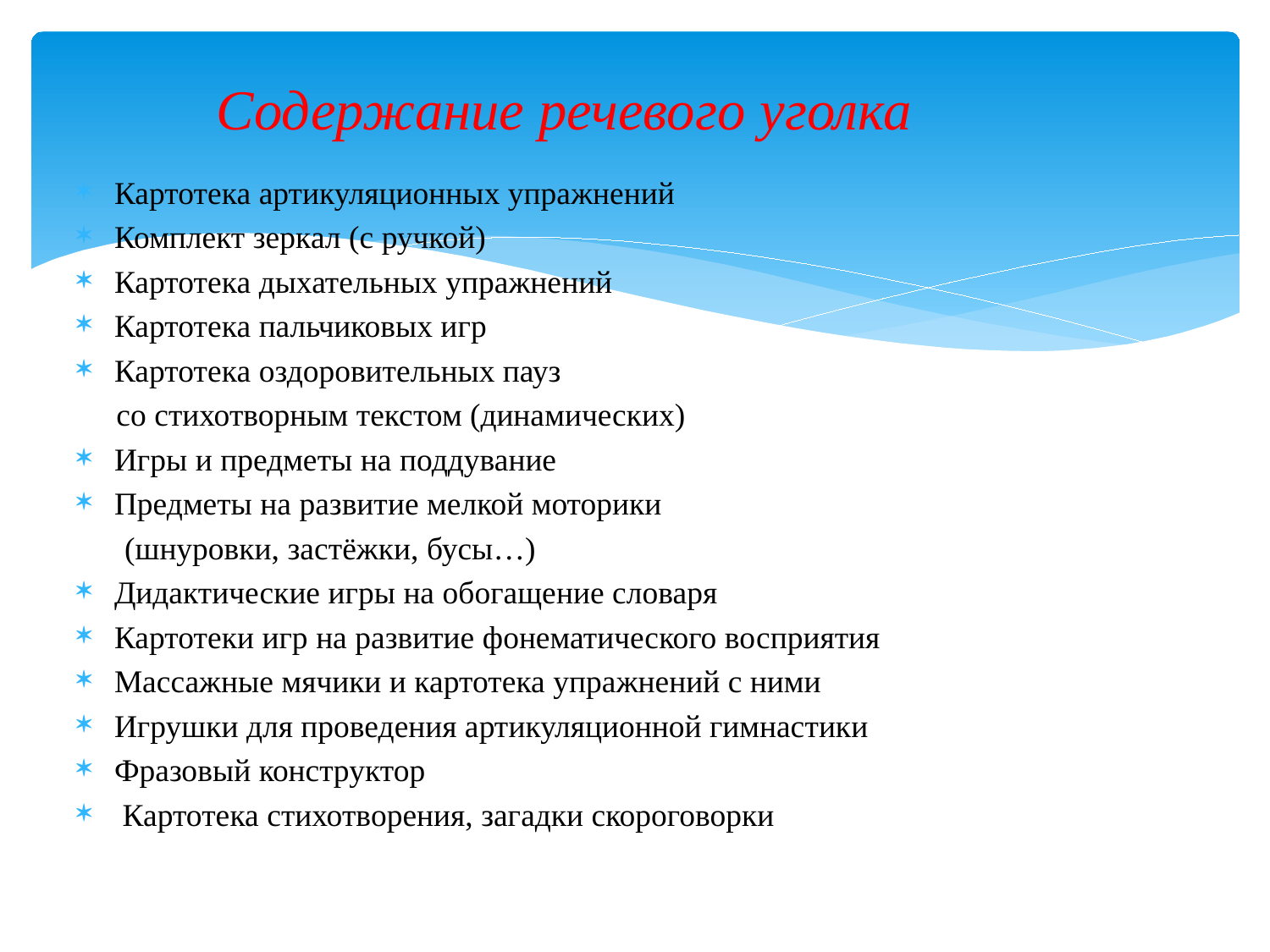

# Содержание речевого уголка
Картотека артикуляционных упражнений
Комплект зеркал (с ручкой)
Картотека дыхательных упражнений
Картотека пальчиковых игр
Картотека оздоровительных пауз
     со стихотворным текстом (динамических)
Игры и предметы на поддувание
Предметы на развитие мелкой моторики
      (шнуровки, застёжки, бусы…)
Дидактические игры на обогащение словаря
Картотеки игр на развитие фонематического восприятия
Массажные мячики и картотека упражнений с ними
Игрушки для проведения артикуляционной гимнастики
Фразовый конструктор
 Картотека стихотворения, загадки скороговорки